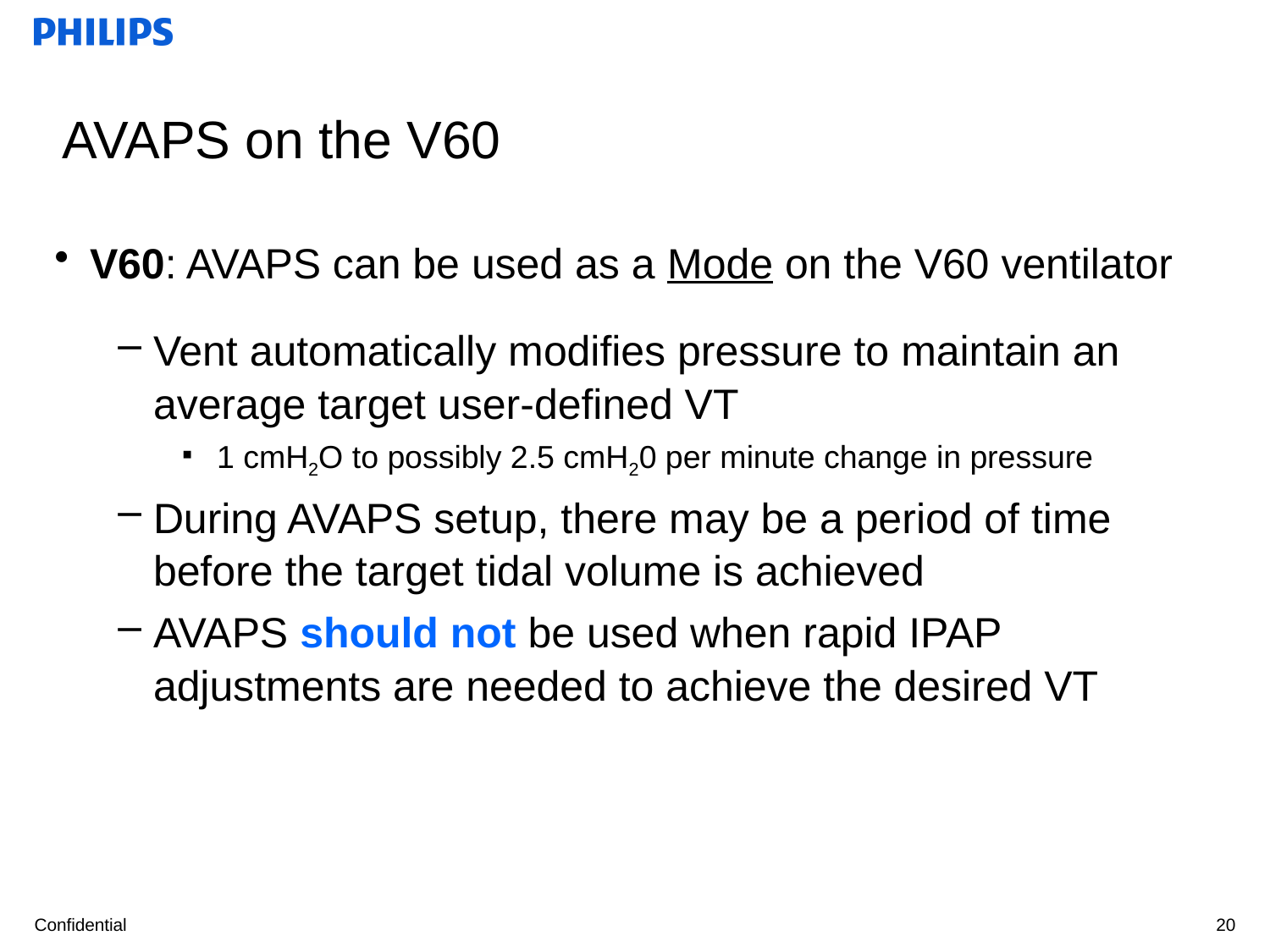

# AVAPS on the V60
V60: AVAPS can be used as a Mode on the V60 ventilator

Vent automatically modifies pressure to maintain an average target user-defined VT
1 cmH2O to possibly 2.5 cmH20 per minute change in pressure
During AVAPS setup, there may be a period of time before the target tidal volume is achieved
AVAPS should not be used when rapid IPAP adjustments are needed to achieve the desired VT
20